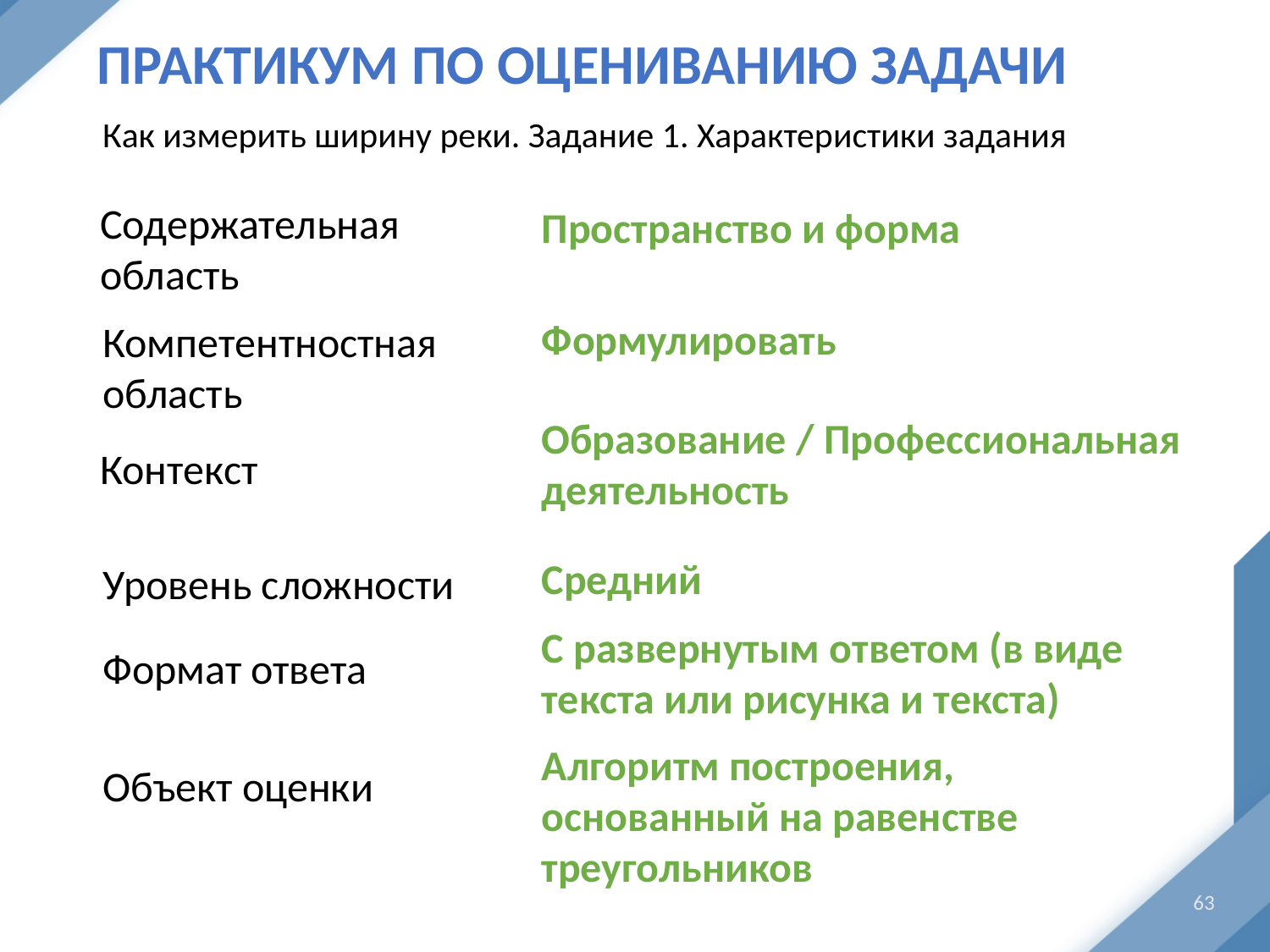

# Практикум по оцениванию задачи
Как измерить ширину реки. Задание 1. Характеристики задания
Содержательная область
Пространство и форма
Формулировать
Компетентностная область
Образование / Профессиональная деятельность
Контекст
Средний
Уровень сложности
С развернутым ответом (в виде текста или рисунка и текста)
Формат ответа
Алгоритм построения, основанный на равенстве треугольников
Объект оценки
63